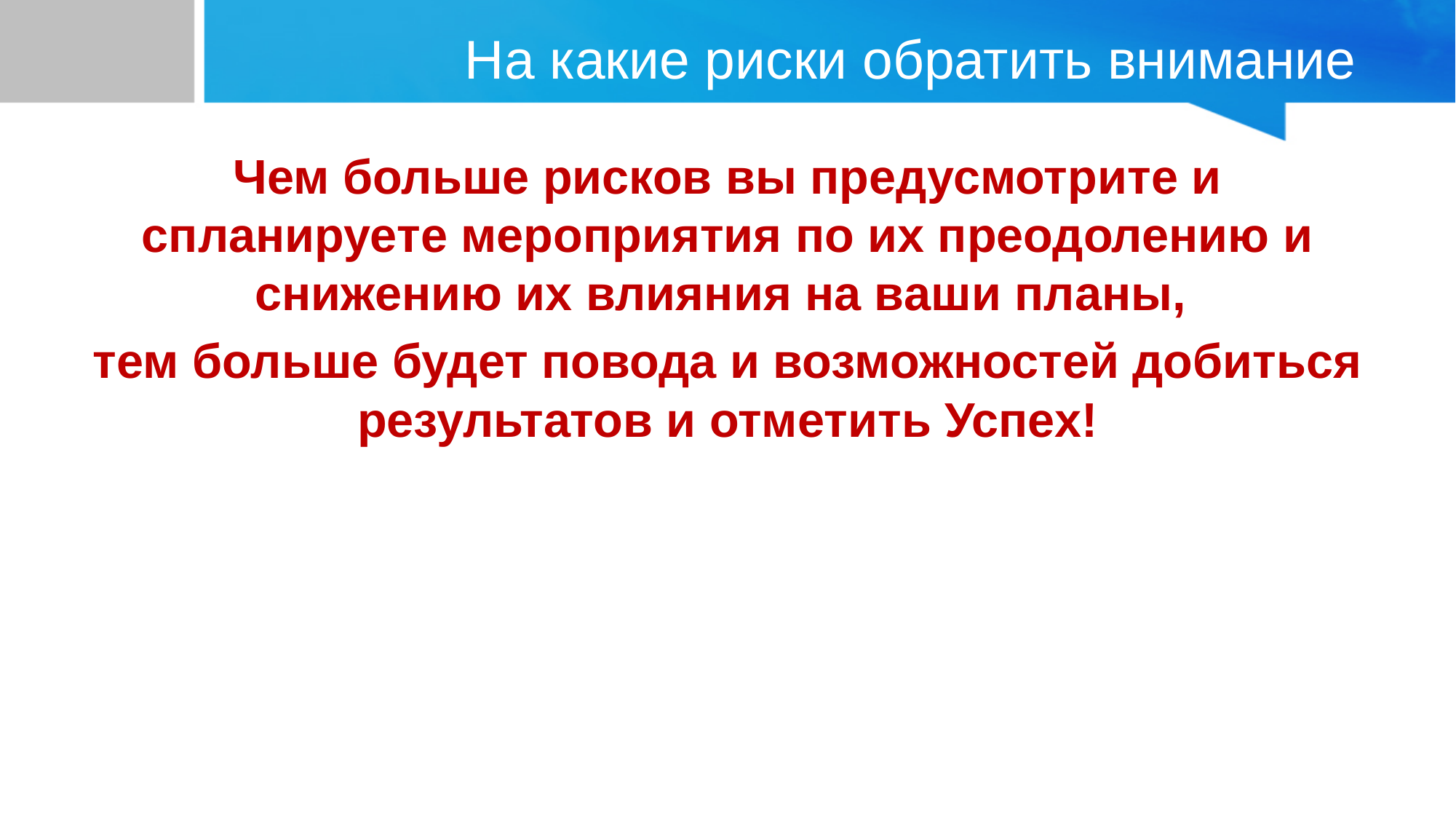

# На какие риски обратить внимание
Чем больше рисков вы предусмотрите и спланируете мероприятия по их преодолению и снижению их влияния на ваши планы,
тем больше будет повода и возможностей добиться результатов и отметить Успех!